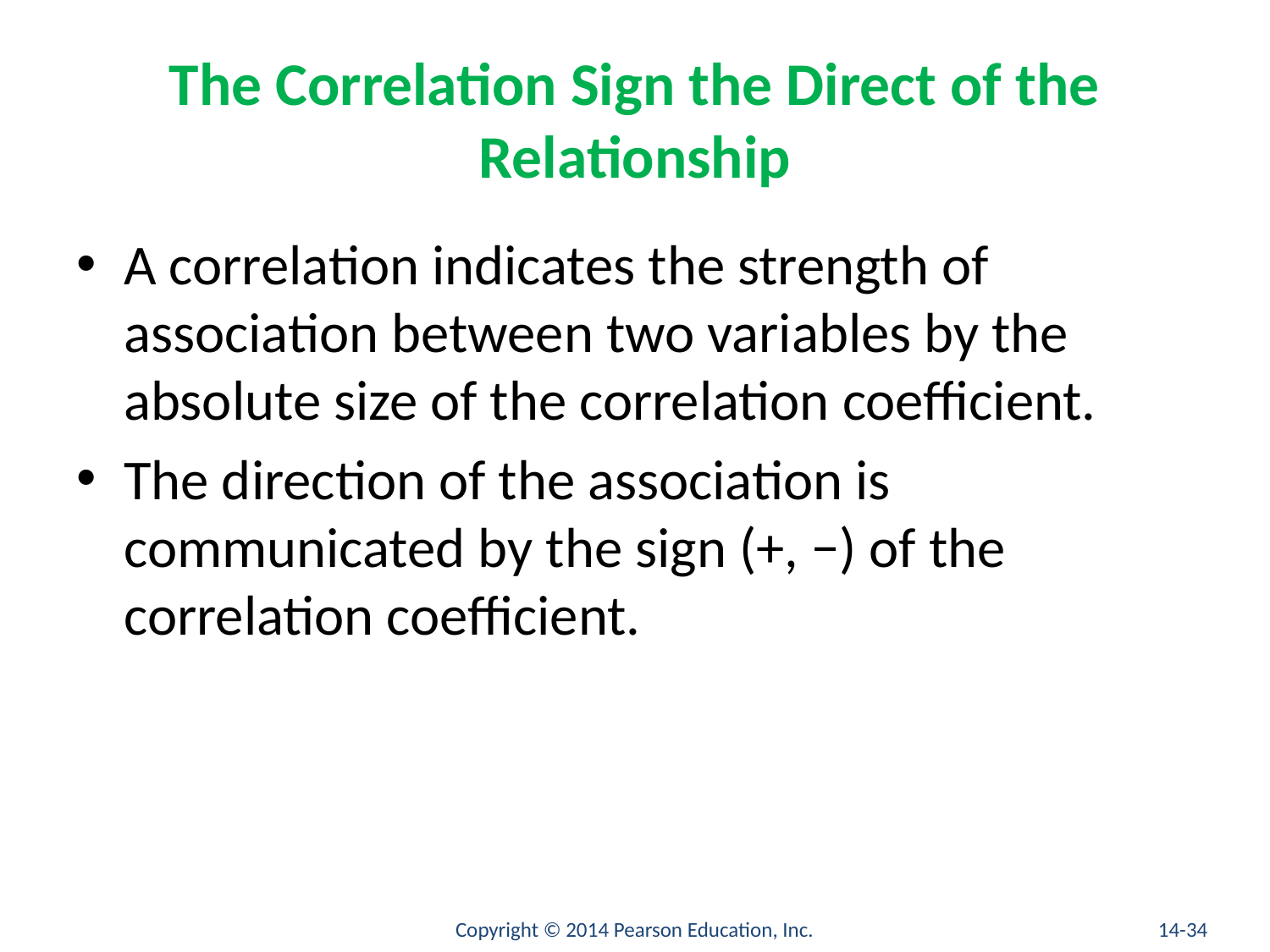

# The Correlation Sign the Direct of the Relationship
A correlation indicates the strength of association between two variables by the absolute size of the correlation coefficient.
The direction of the association is communicated by the sign (+, −) of the correlation coefficient.